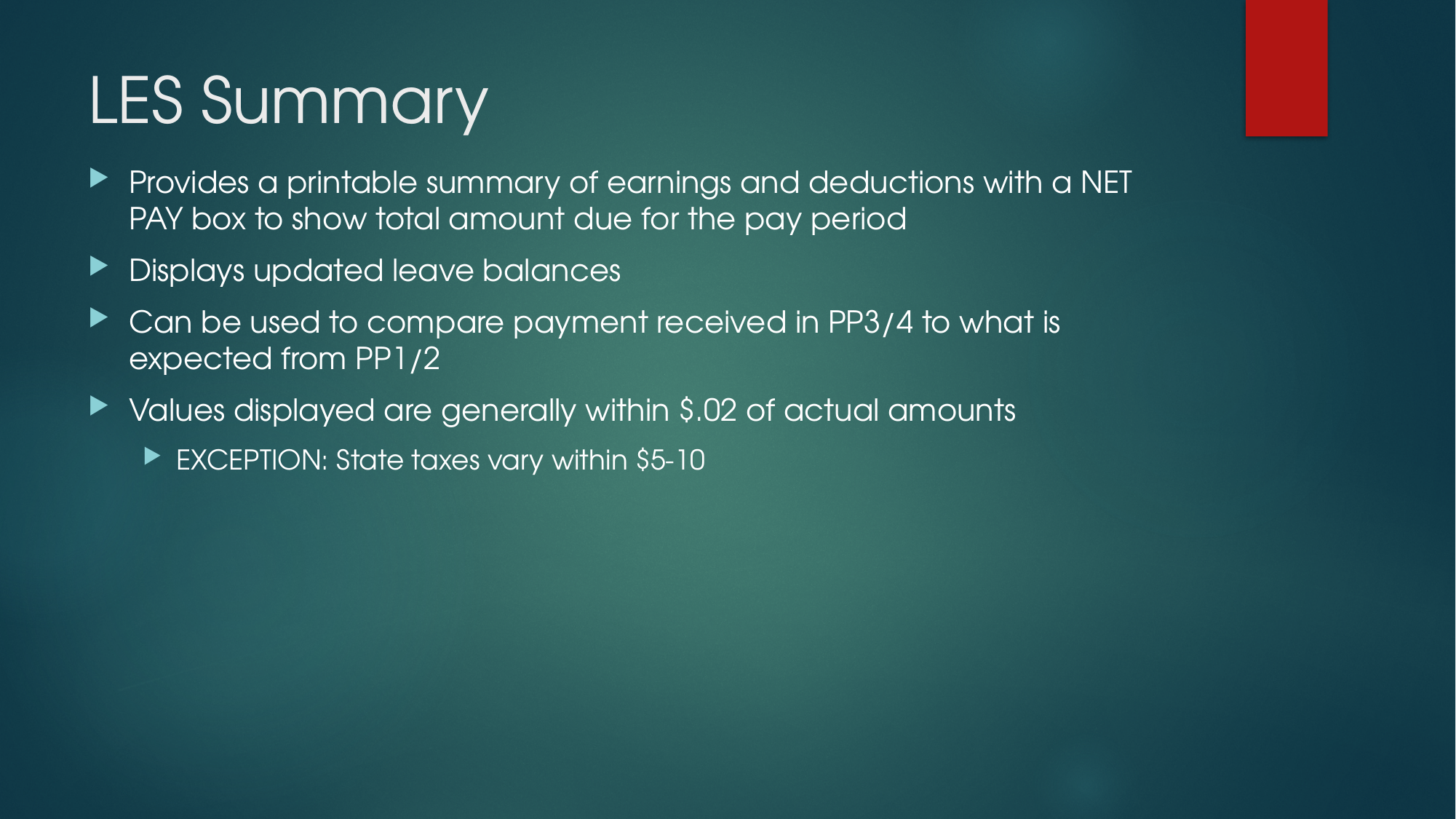

# LES Summary
Provides a printable summary of earnings and deductions with a NET PAY box to show total amount due for the pay period
Displays updated leave balances
Can be used to compare payment received in PP3/4 to what is expected from PP1/2
Values displayed are generally within $.02 of actual amounts
EXCEPTION: State taxes vary within $5-10